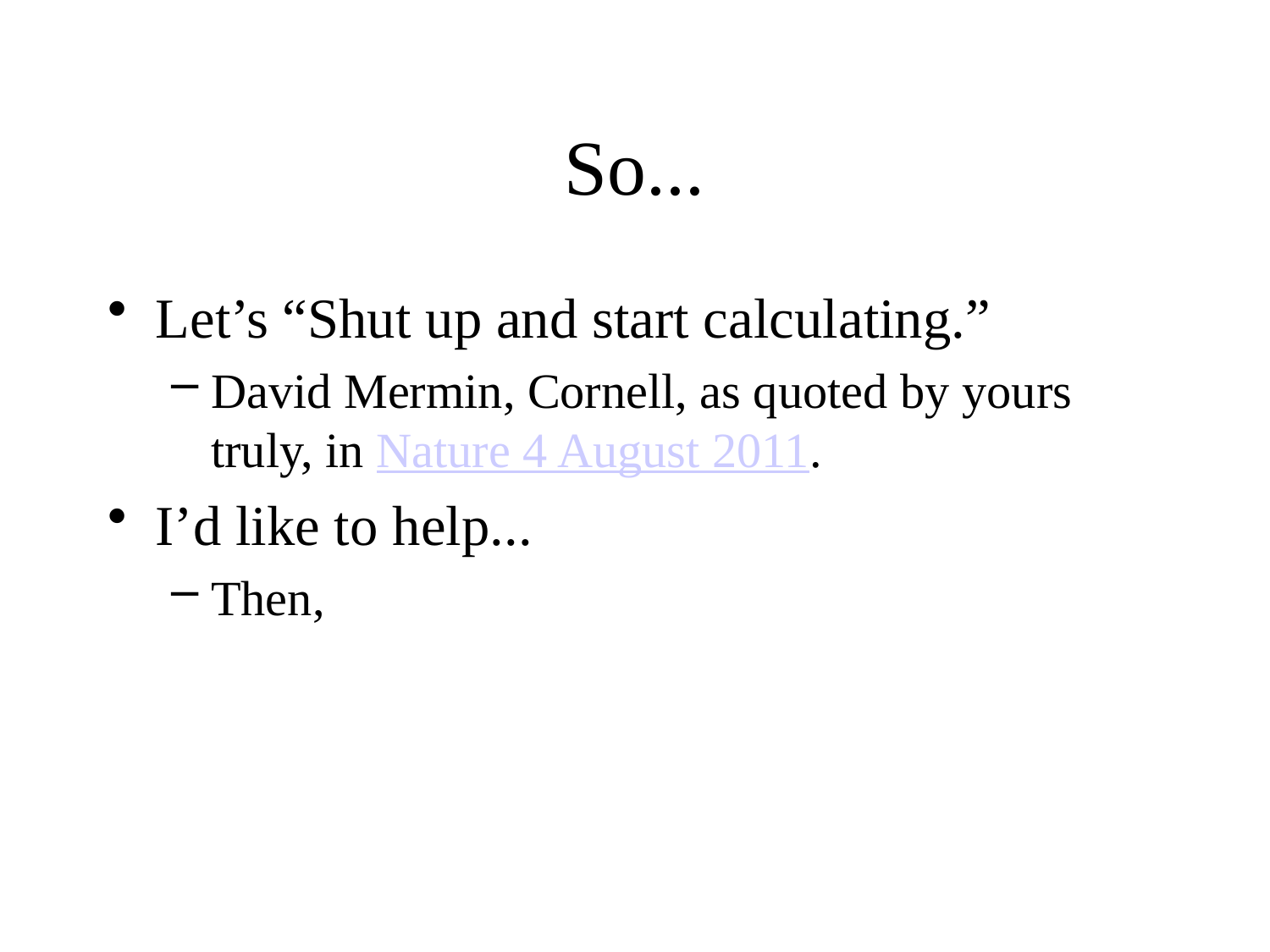

# So...
Let’s “Shut up and start calculating.”
David Mermin, Cornell, as quoted by yours truly, in Nature 4 August 2011.
I’d like to help...
Then,